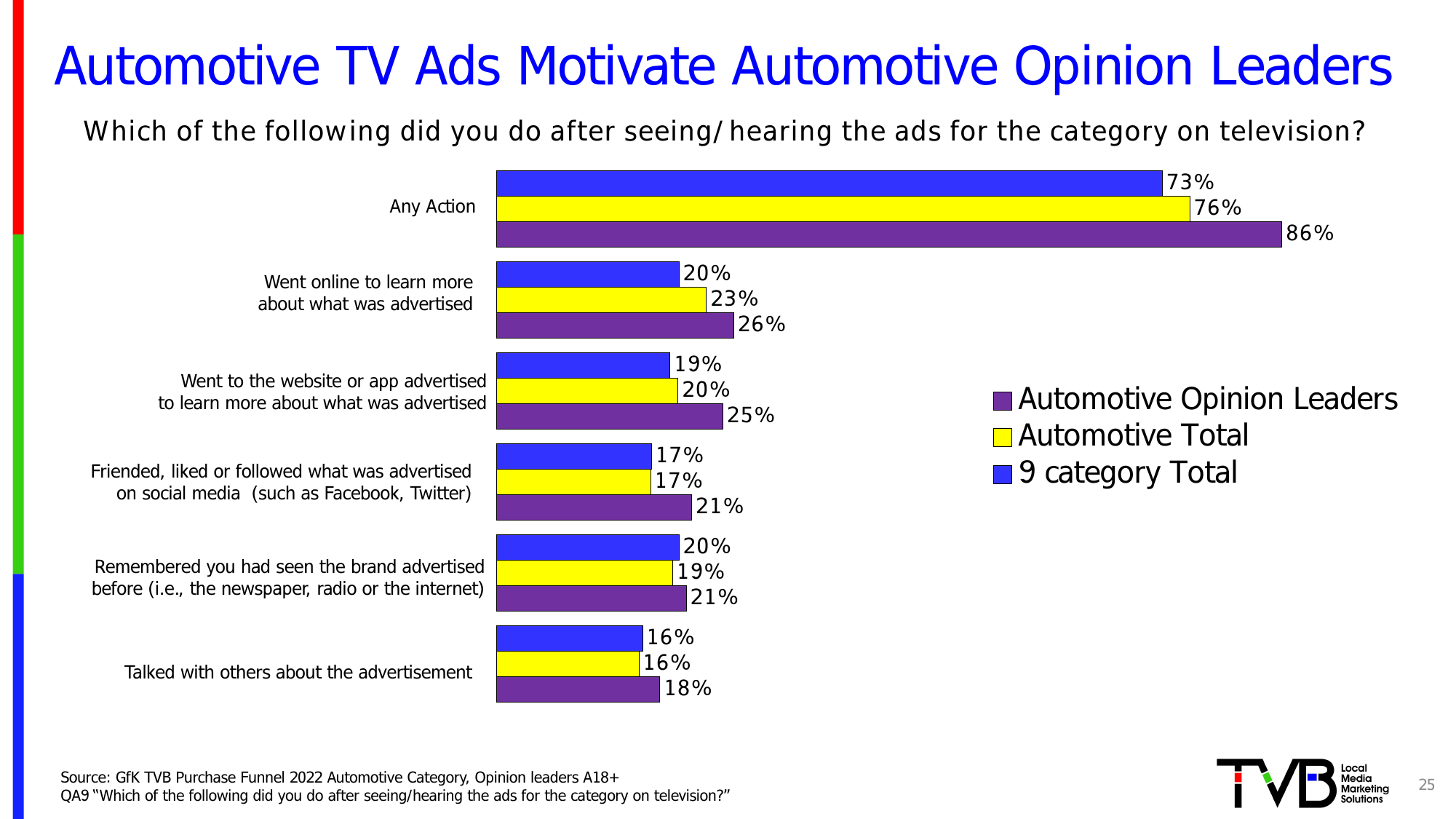

# Automotive TV Ads Motivate Automotive Opinion Leaders
Which of the following did you do after seeing/hearing the ads for the category on television?

### Chart

| Category | 9 category Total | Automotive Total | Automotive Opinion Leaders |
|---|---|---|---|
| Any effect | 0.73 | 0.76 | 0.861 |
| Went online to learn more about what was advertised | 0.2 | 0.23 | 0.26 |
| Went to the website or app advertised to learn more about what was advertised | 0.19 | 0.199 | 0.248 |
| Friended, liked or followed what was advertised on social media (such as Facebook, Twitter, Instagram, etc)  | 0.17 | 0.169 | 0.214 |
| Remembered you had seen the brand advertised before  | 0.2 | 0.193 | 0.208 |
| Talked with others about the ad | 0.16 | 0.156 | 0.179 |
Went online to learn more
about what was advertised
Went to the website or app advertised
to learn more about what was advertised
Friended, liked or followed what was advertised
on social media  (such as Facebook, Twitter)
Remembered you had seen the brand advertised
before (i.e., the newspaper, radio or the internet)
Talked with others about the advertisement
Source: GfK TVB Purchase Funnel 2022 Automotive Category, Opinion leaders A18+
QA9 “Which of the following did you do after seeing/hearing the ads for the category on television?”
25